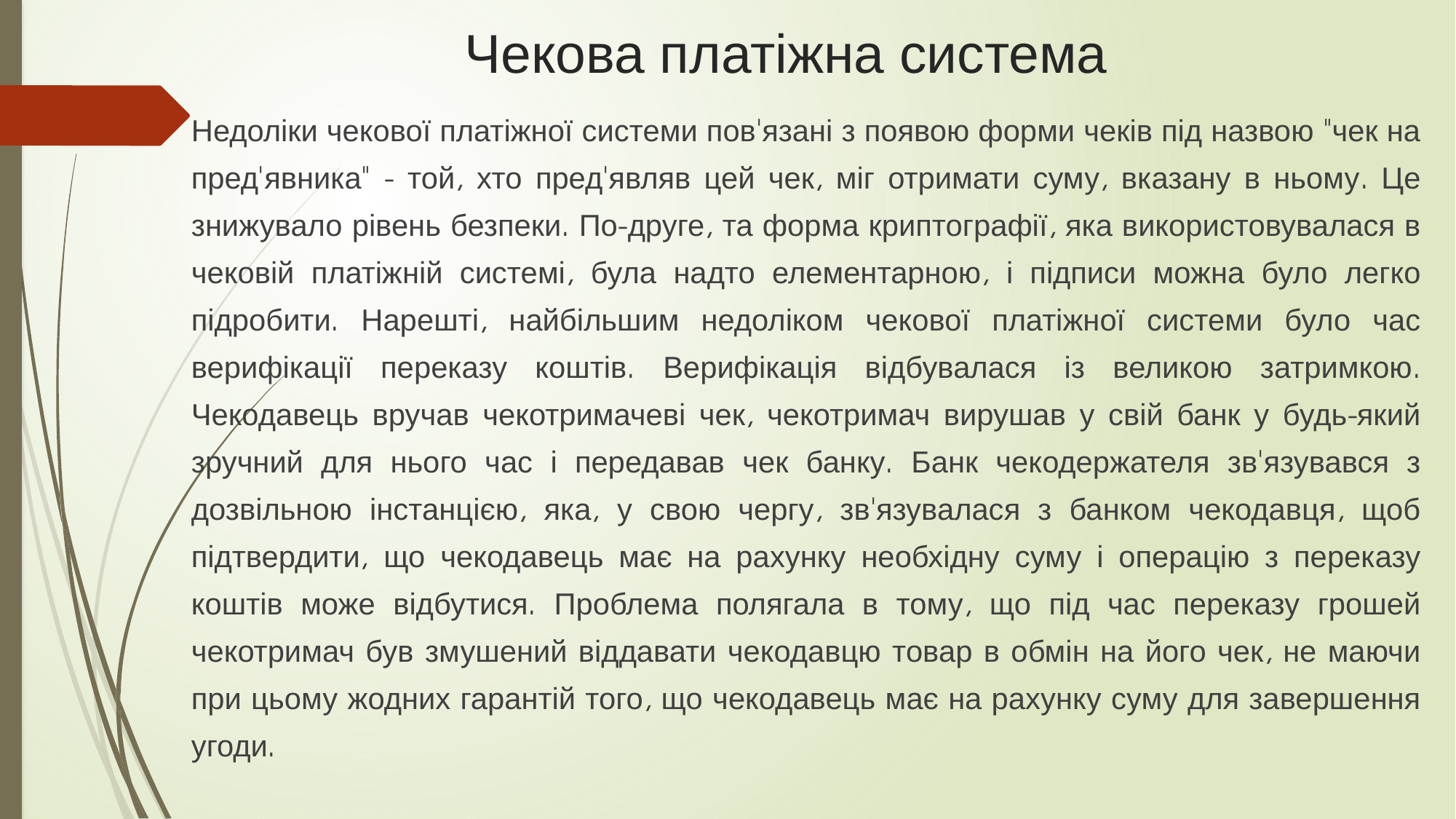

# Чекова платіжна система
Недоліки чекової платіжної системи пов'язані з появою форми чеків під назвою "чек на пред'явника" - той, хто пред'являв цей чек, міг отримати суму, вказану в ньому. Це знижувало рівень безпеки. По-друге, та форма криптографії, яка використовувалася в чековій платіжній системі, була надто елементарною, і підписи можна було легко підробити. Нарешті, найбільшим недоліком чекової платіжної системи було час верифікації переказу коштів. Верифікація відбувалася із великою затримкою. Чекодавець вручав чекотримачеві чек, чекотримач вирушав у свій банк у будь-який зручний для нього час і передавав чек банку. Банк чекодержателя зв'язувався з дозвільною інстанцією, яка, у свою чергу, зв'язувалася з банком чекодавця, щоб підтвердити, що чекодавець має на рахунку необхідну суму і операцію з переказу коштів може відбутися. Проблема полягала в тому, що під час переказу грошей чекотримач був змушений віддавати чекодавцю товар в обмін на його чек, не маючи при цьому жодних гарантій того, що чекодавець має на рахунку суму для завершення угоди.